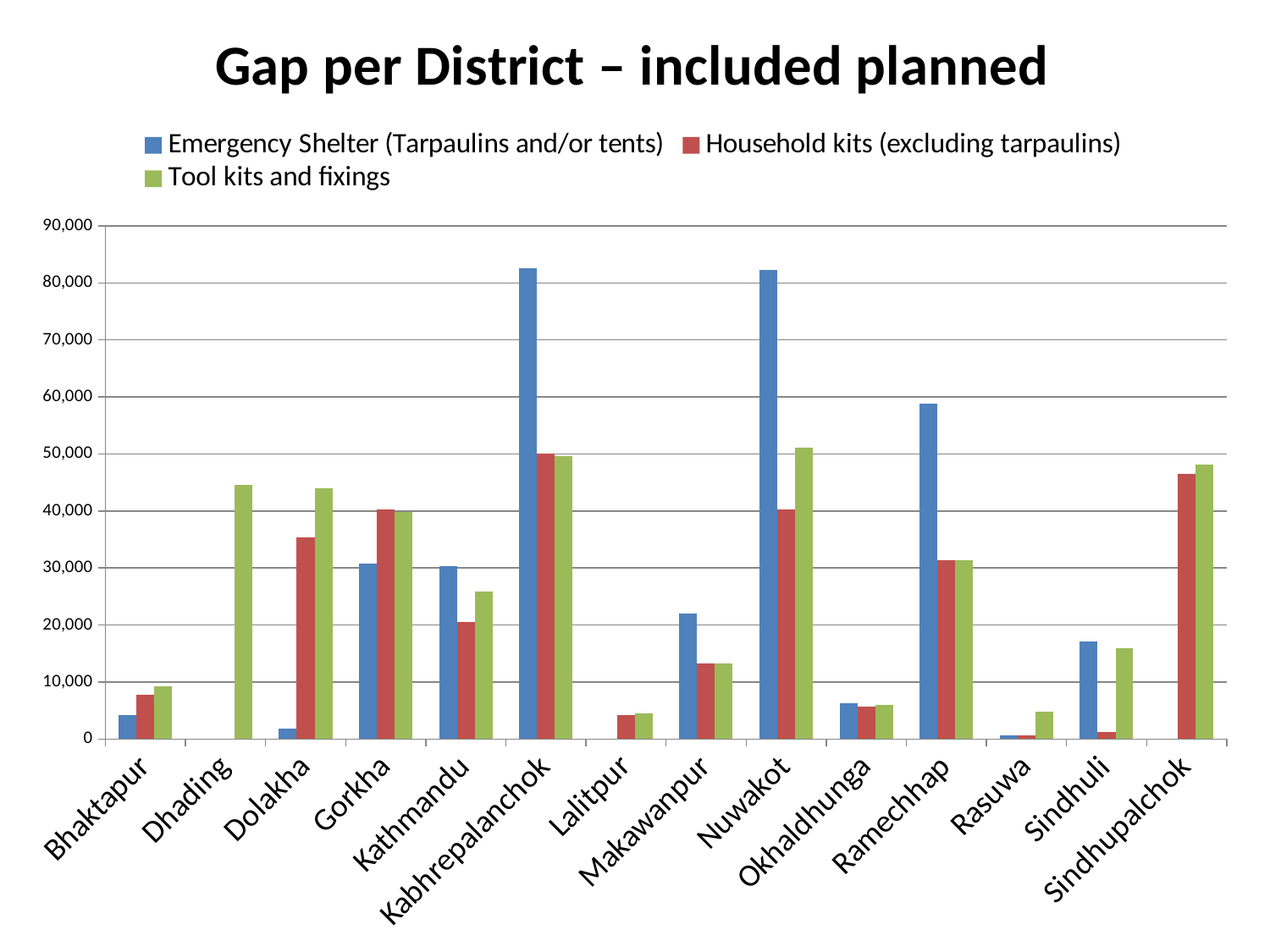

### Chart: Gap per District – included planned

| Category | Emergency Shelter (Tarpaulins and/or tents) | Household kits (excluding tarpaulins) | Tool kits and fixings |
|---|---|---|---|
| Bhaktapur | 4152.730143426754 | 7727.365071713377 | 9227.365071713377 |
| Dhading | -4703.9472151938535 | -2095.4736075969267 | 44576.52639240307 |
| Dolakha | 1821.7799042000843 | 35416.88995210004 | 43934.88995210004 |
| Gorkha | 30773.031854039873 | 40274.01592701994 | 39837.01592701994 |
| Kathmandu | 30335.807237997455 | 20542.903618998727 | 25808.903618998727 |
| Kabhrepalanchok | 82524.8952857444 | 50031.4476428722 | 49566.4476428722 |
| Lalitpur | -4306.472302828106 | 4194.263848585947 | 4564.263848585947 |
| Makawanpur | 22072.7868246771 | 13217.89341233855 | 13217.89341233855 |
| Nuwakot | 82221.96372304877 | 40286.981861524386 | 51100.981861524386 |
| Okhaldhunga | 6206.616930347618 | 5727.308465173809 | 6043.308465173809 |
| Ramechhap | 58822.15335161715 | 31370.076675808574 | 31370.076675808574 |
| Rasuwa | 695.2913313812678 | 645.1456656906339 | 4818.145665690634 |
| Sindhuli | 17063.89875211747 | 1296.9493760587357 | 15989.949376058736 |
| Sindhupalchok | -16890.23594505788 | 46489.38202747106 | 48081.38202747106 |